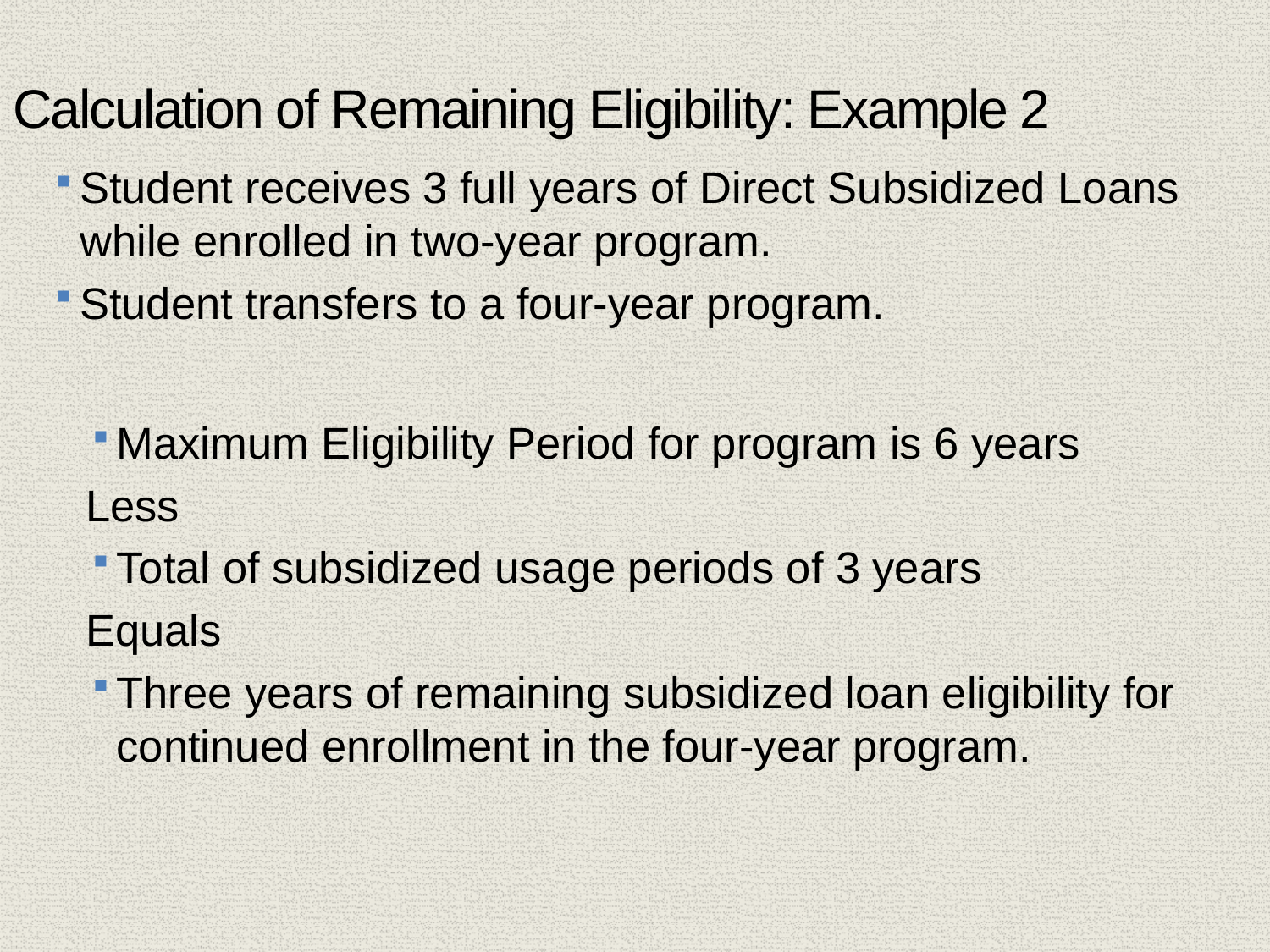

30
# Calculation of Remaining Eligibility: Example 2
Student receives 3 full years of Direct Subsidized Loans while enrolled in two-year program.
Student transfers to a four-year program.

Maximum Eligibility Period for program is 6 years
							Less
Total of subsidized usage periods of 3 years
							Equals
Three years of remaining subsidized loan eligibility for continued enrollment in the four-year program.